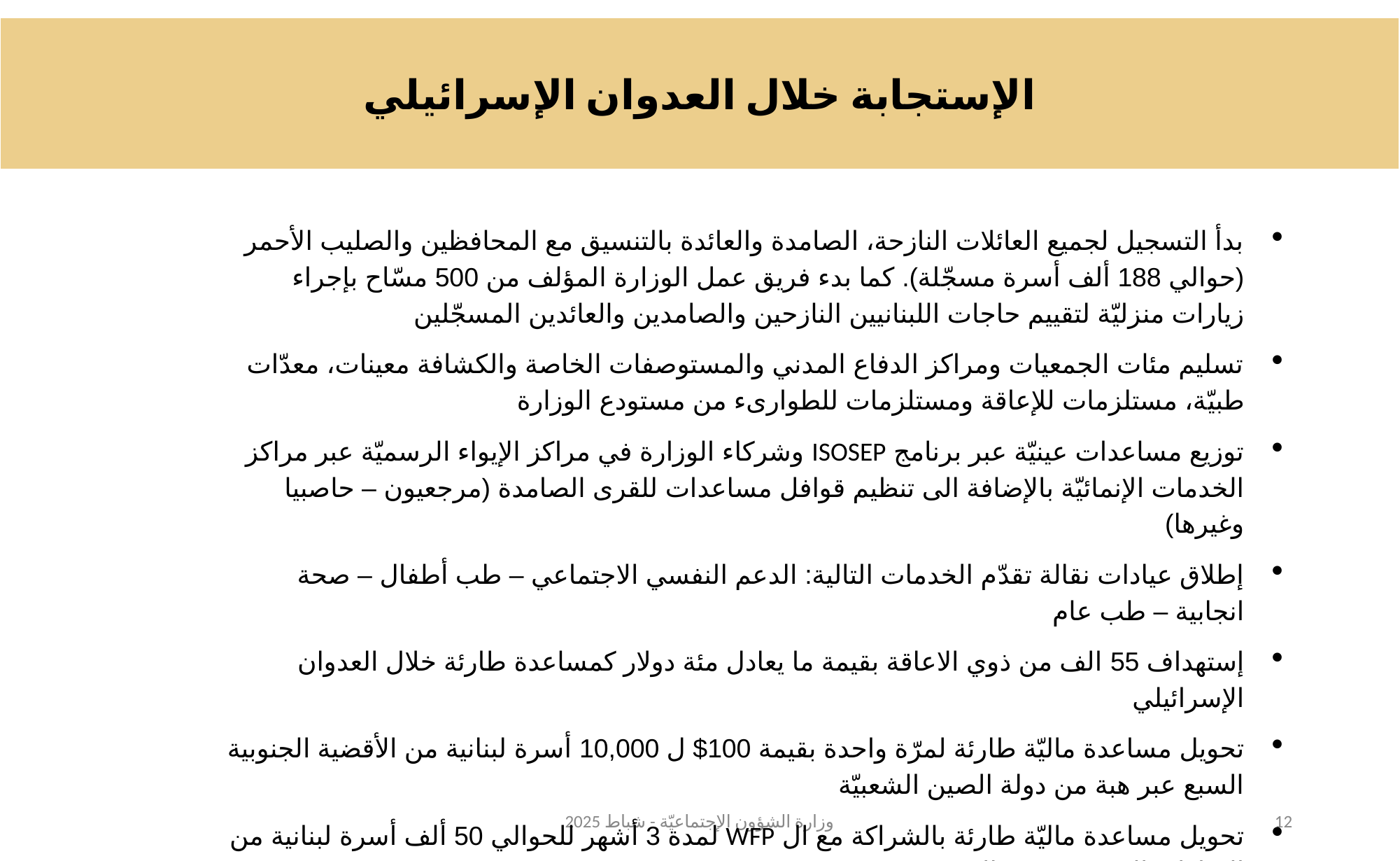

الإستجابة خلال العدوان الإسرائيلي
بدأ التسجيل لجميع العائلات النازحة، الصامدة والعائدة بالتنسيق مع المحافظين والصليب الأحمر (حوالي 188 ألف أسرة مسجّلة). كما بدء فريق عمل الوزارة المؤلف من 500 مسّاح بإجراء زيارات منزليّة لتقييم حاجات اللبنانيين النازحين والصامدين والعائدين المسجّلين
تسليم مئات الجمعيات ومراكز الدفاع المدني والمستوصفات الخاصة والكشافة معينات، معدّات طبيّة، مستلزمات للإعاقة ومستلزمات للطوارىء من مستودع الوزارة
توزيع مساعدات عينيّة عبر برنامج ISOSEP وشركاء الوزارة في مراكز الإيواء الرسميّة عبر مراكز الخدمات الإنمائيّة بالإضافة الى تنظيم قوافل مساعدات للقرى الصامدة (مرجعيون – حاصبيا وغيرها)
إطلاق عيادات نقالة تقدّم الخدمات التالية: الدعم النفسي الاجتماعي – طب أطفال – صحة انجابية – طب عام
إستهداف 55 الف من ذوي الاعاقة بقيمة ما يعادل مئة دولار كمساعدة طارئة خلال العدوان الإسرائيلي
تحويل مساعدة ماليّة طارئة لمرّة واحدة بقيمة 100$ ل 10,000 أسرة لبنانية من الأقضية الجنوبية السبع عبر هبة من دولة الصين الشعبيّة
تحويل مساعدة ماليّة طارئة بالشراكة مع ال WFP لمدة 3 أشهر للحوالي 50 ألف أسرة لبنانية من المناطق المتضررة من الحرب

وزارة الشؤون الإجتماعيّة - شباط 2025
12